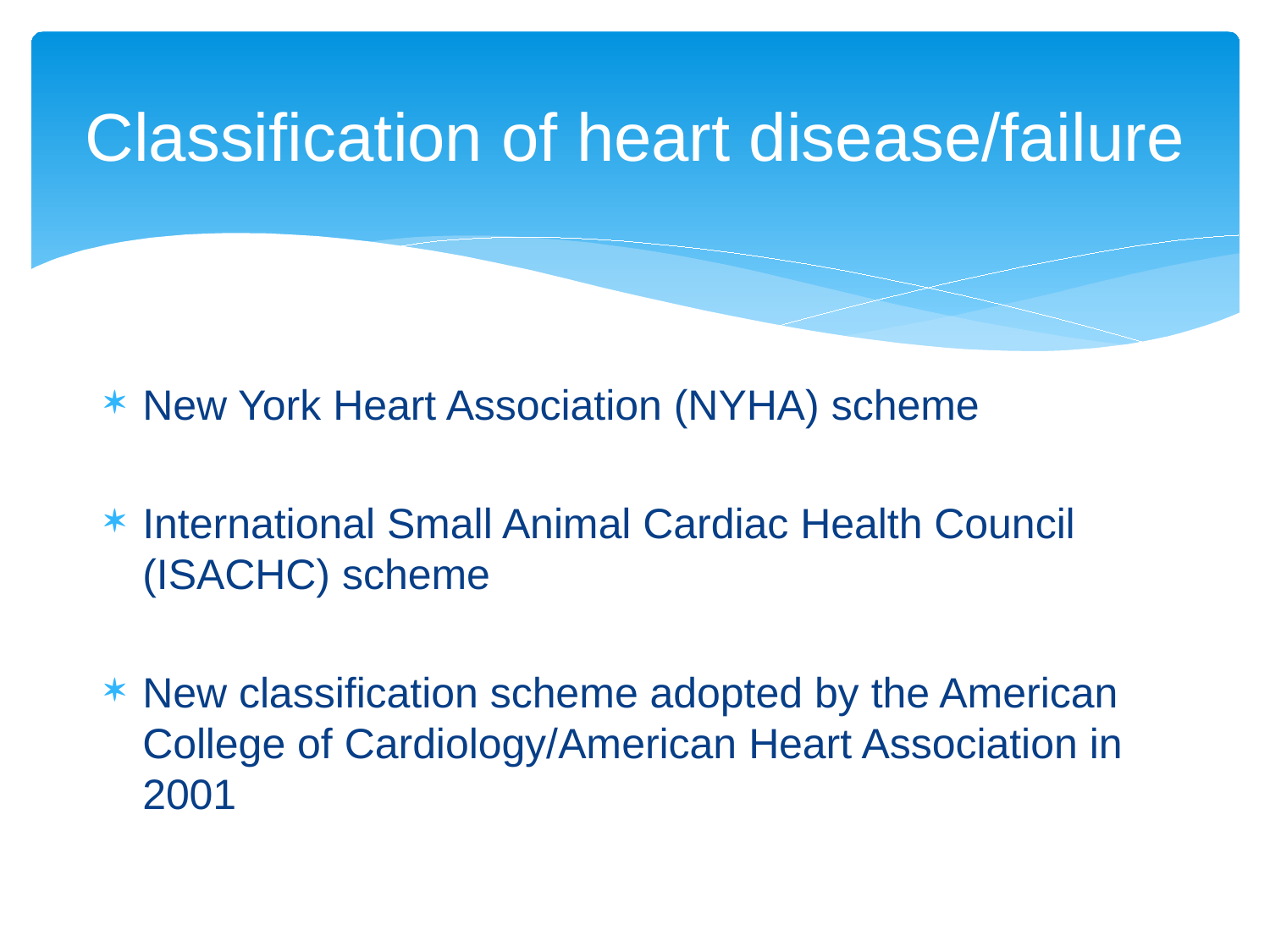

# Classification of heart disease/failure
New York Heart Association (NYHA) scheme

International Small Animal Cardiac Health Council (ISACHC) scheme

New classification scheme adopted by the American College of Cardiology/American Heart Association in 2001